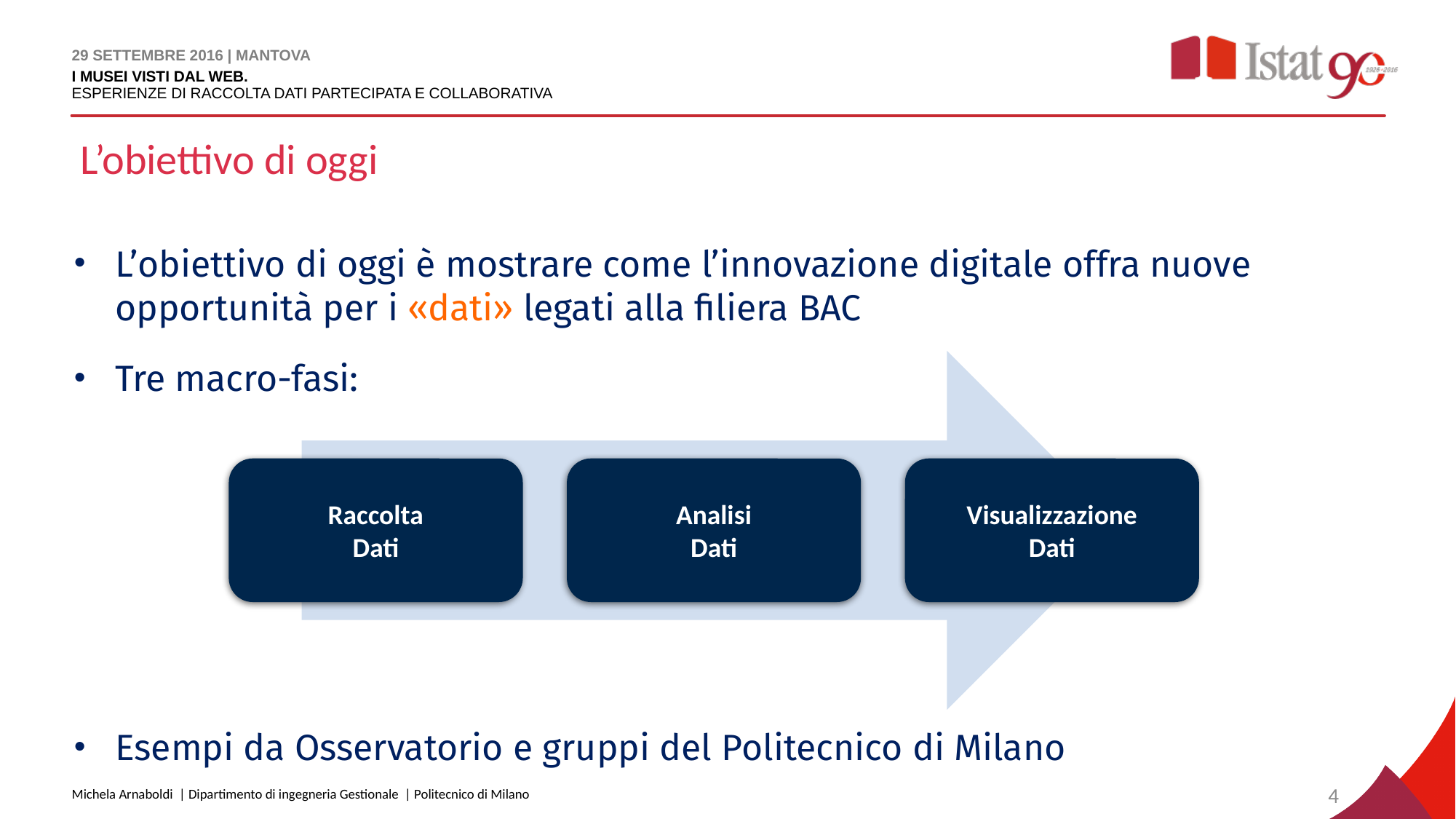

4
# L’obiettivo di oggi
L’obiettivo di oggi è mostrare come l’innovazione digitale offra nuove opportunità per i «dati» legati alla filiera BAC
Tre macro-fasi:

Esempi da Osservatorio e gruppi del Politecnico di Milano
Raccolta
Dati
Analisi
Dati
Visualizzazione
Dati
4
Michela Arnaboldi  | Dipartimento di ingegneria Gestionale  | Politecnico di Milano